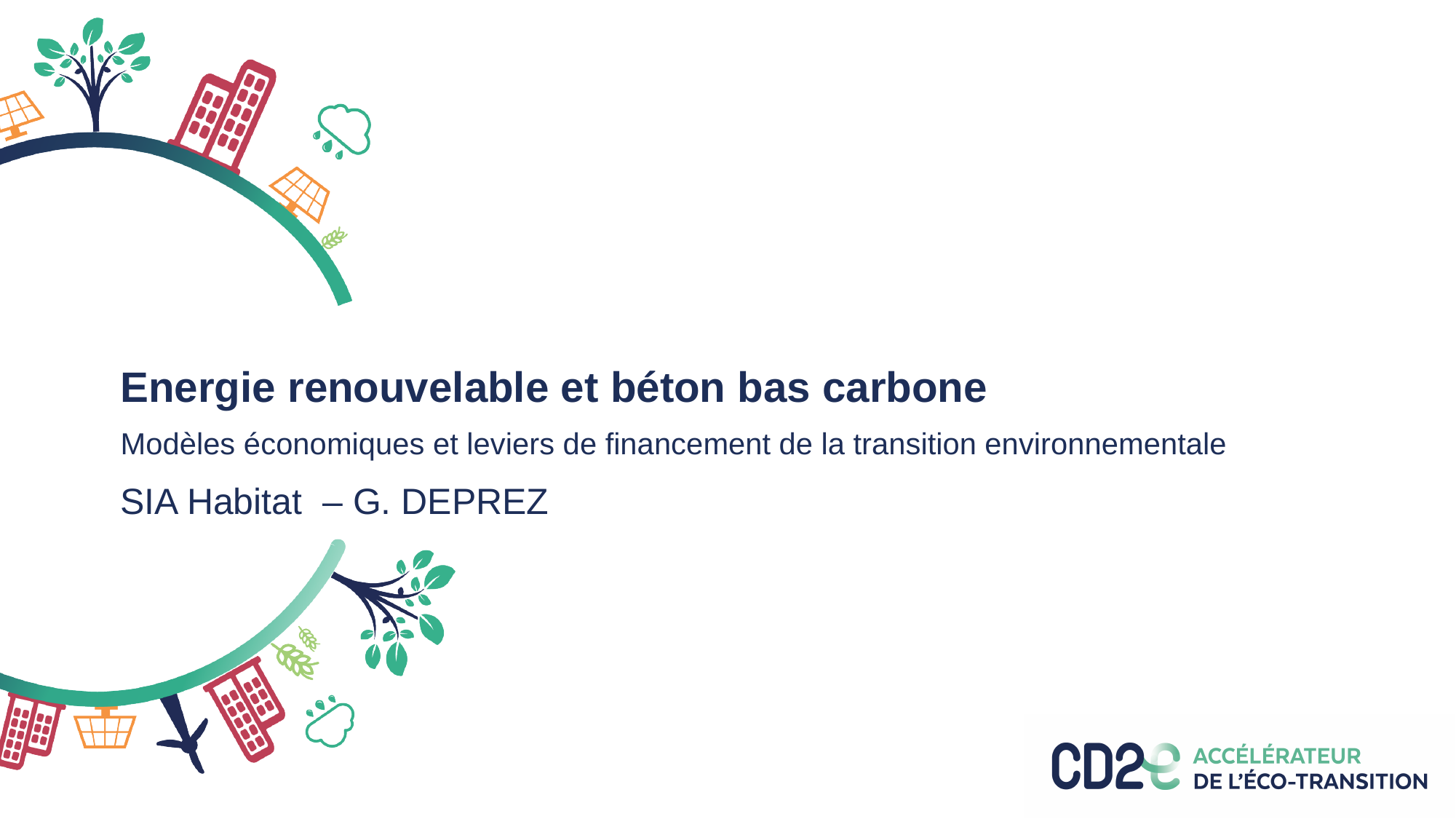

# Energie renouvelable et béton bas carbone
Modèles économiques et leviers de financement de la transition environnementale
SIA Habitat  – G. DEPREZ